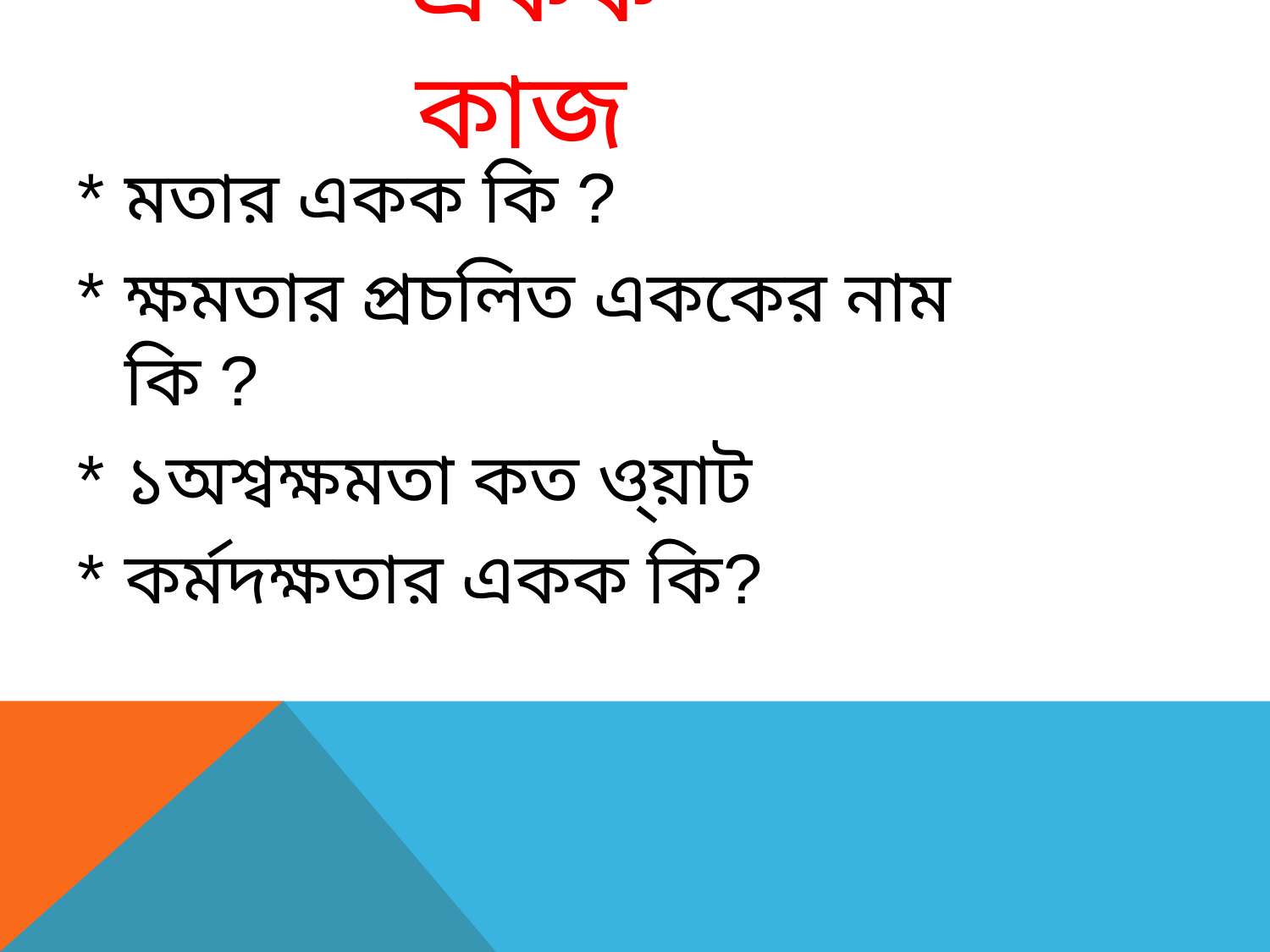

# একক কাজ
* মতার একক কি ?
* ক্ষমতার প্রচলিত এককের নাম কি ?
* ১অশ্বক্ষমতা কত ও্য়াট
* কর্মদক্ষতার একক কি?